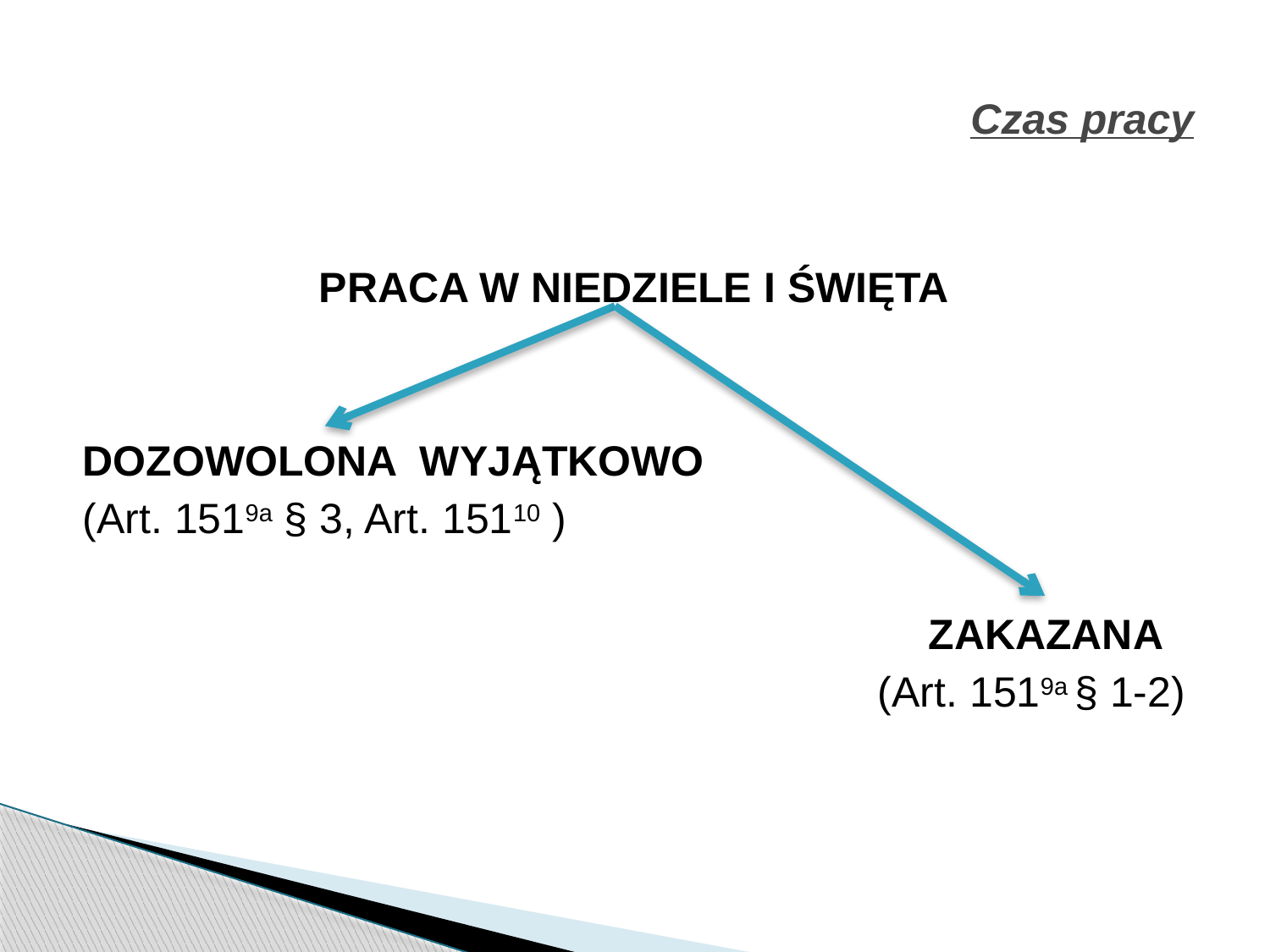

# Czas pracy

PRACA W NIEDZIELE I ŚWIĘTA

DOZOWOLONA  WYJĄTKOWO
(Art. 1519a § 3, Art. 15110 )

ZAKAZANA
(Art. 1519a § 1-2)